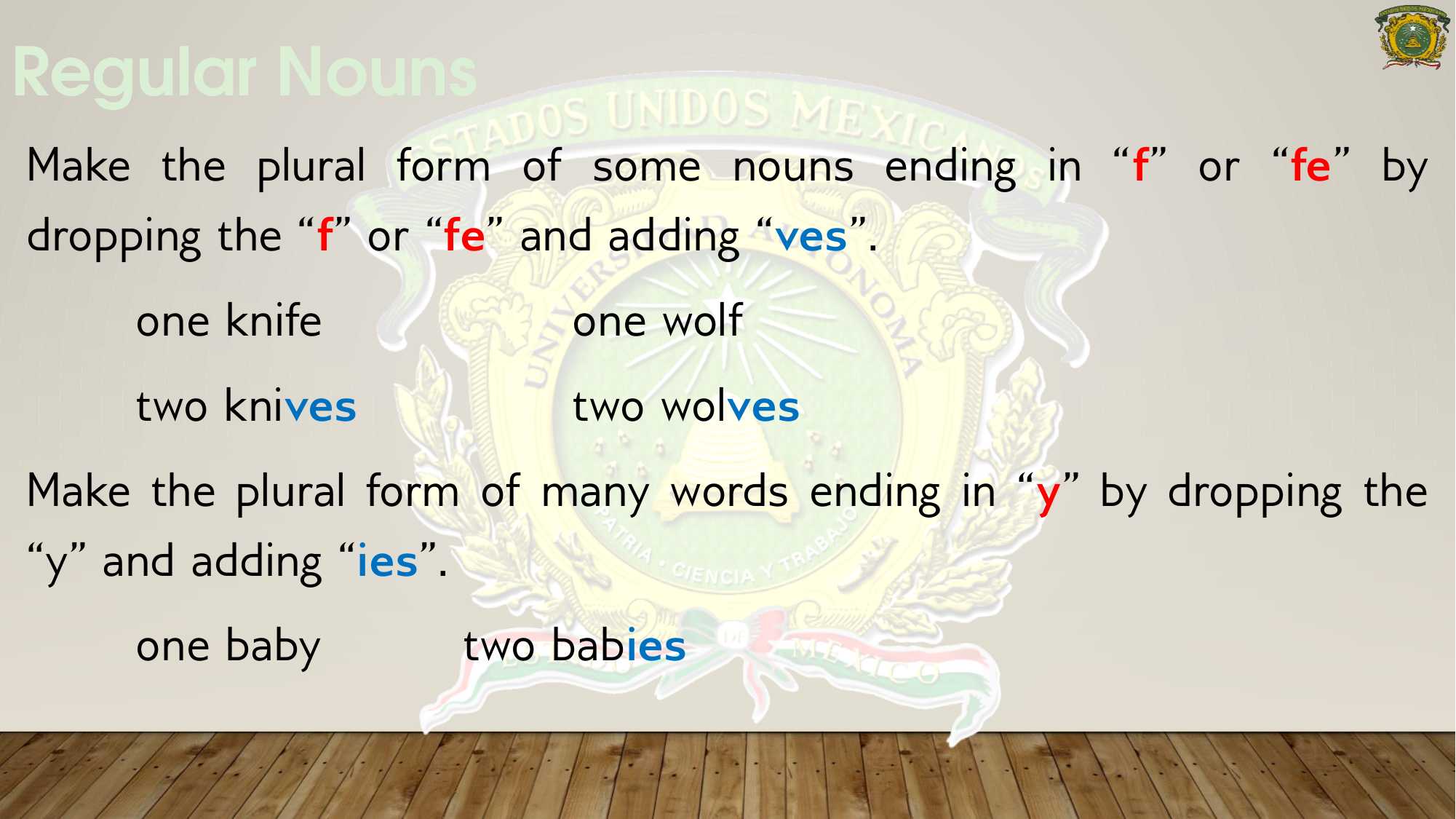

# Regular Nouns
Make the plural form of some nouns ending in “f” or “fe” by dropping the “f” or “fe” and adding “ves”.
	one knife 			one wolf
	two knives 		two wolves
Make the plural form of many words ending in “y” by dropping the “y” and adding “ies”.
	one baby 		two babies